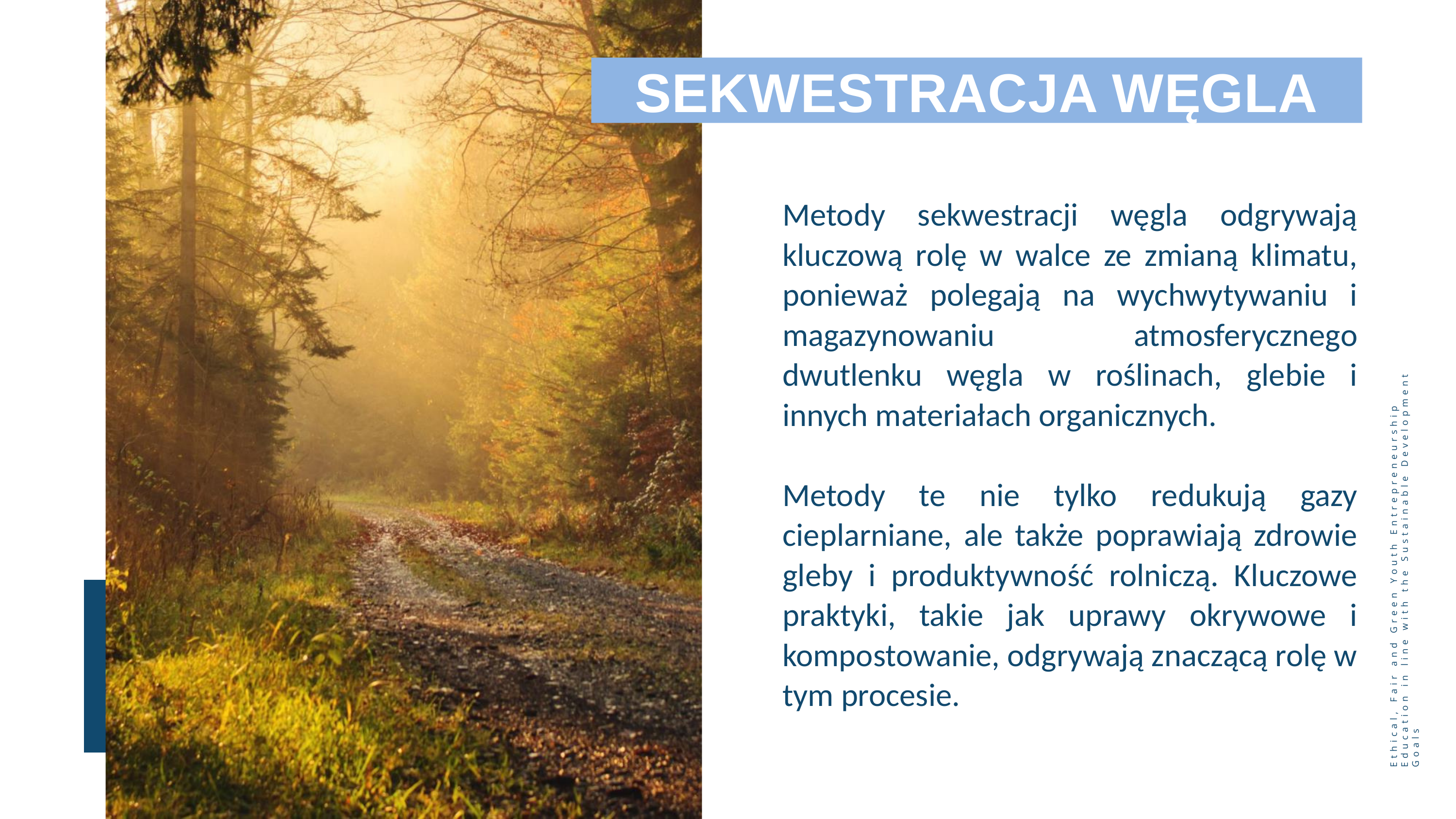

SEKWESTRACJA WĘGLA

Metody sekwestracji węgla odgrywają kluczową rolę w walce ze zmianą klimatu, ponieważ polegają na wychwytywaniu i magazynowaniu atmosferycznego dwutlenku węgla w roślinach, glebie i innych materiałach organicznych.

Metody te nie tylko redukują gazy cieplarniane, ale także poprawiają zdrowie gleby i produktywność rolniczą. Kluczowe praktyki, takie jak uprawy okrywowe i kompostowanie, odgrywają znaczącą rolę w tym procesie.
Ethical, Fair and Green Youth Entrepreneurship Education in line with the Sustainable Development Goals

39